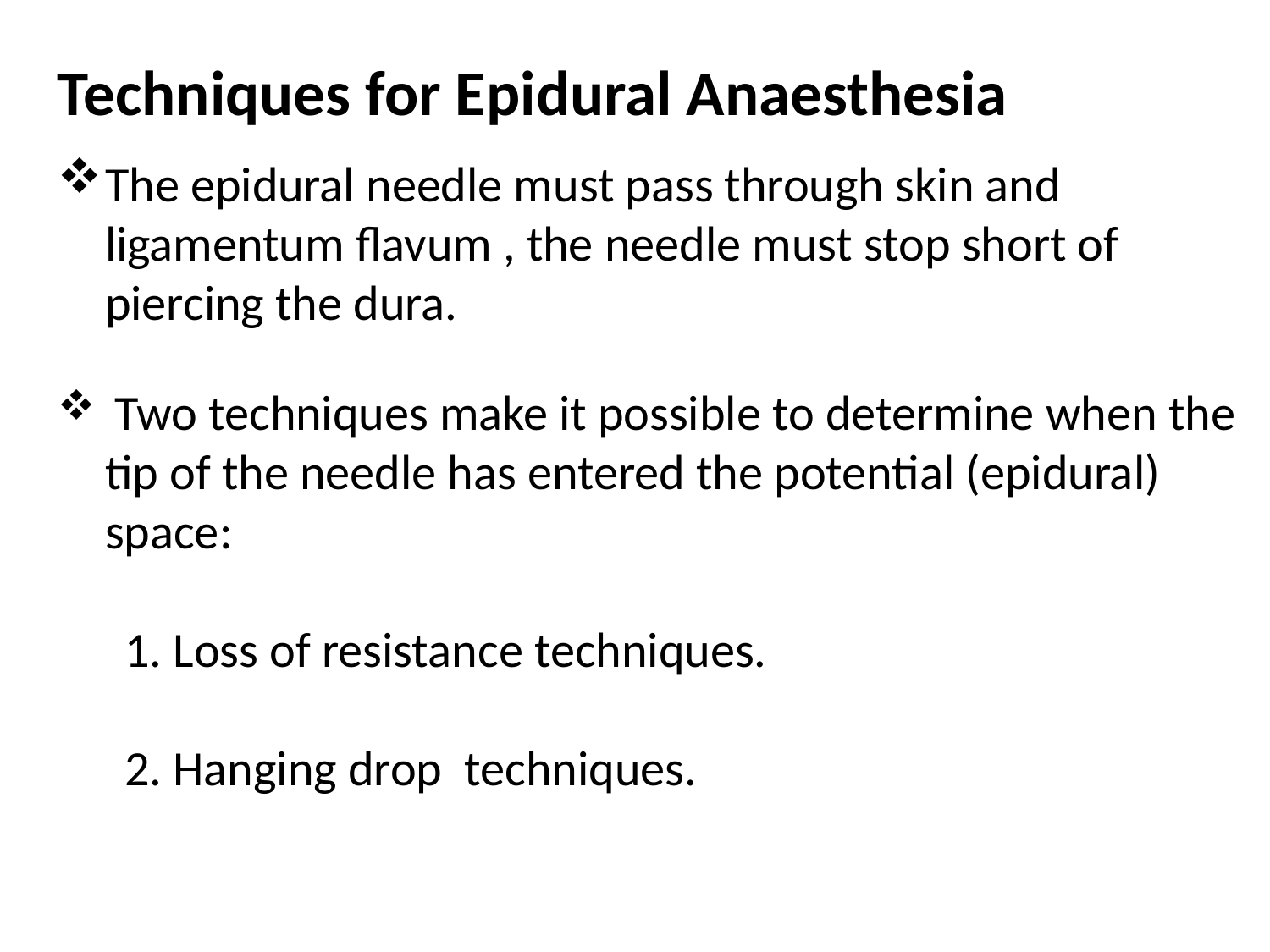

Techniques for Epidural Anaesthesia
The epidural needle must pass through skin and ligamentum flavum , the needle must stop short of piercing the dura.

 Two techniques make it possible to determine when the tip of the needle has entered the potential (epidural) space:

      1. Loss of resistance techniques.

      2. Hanging drop  techniques.